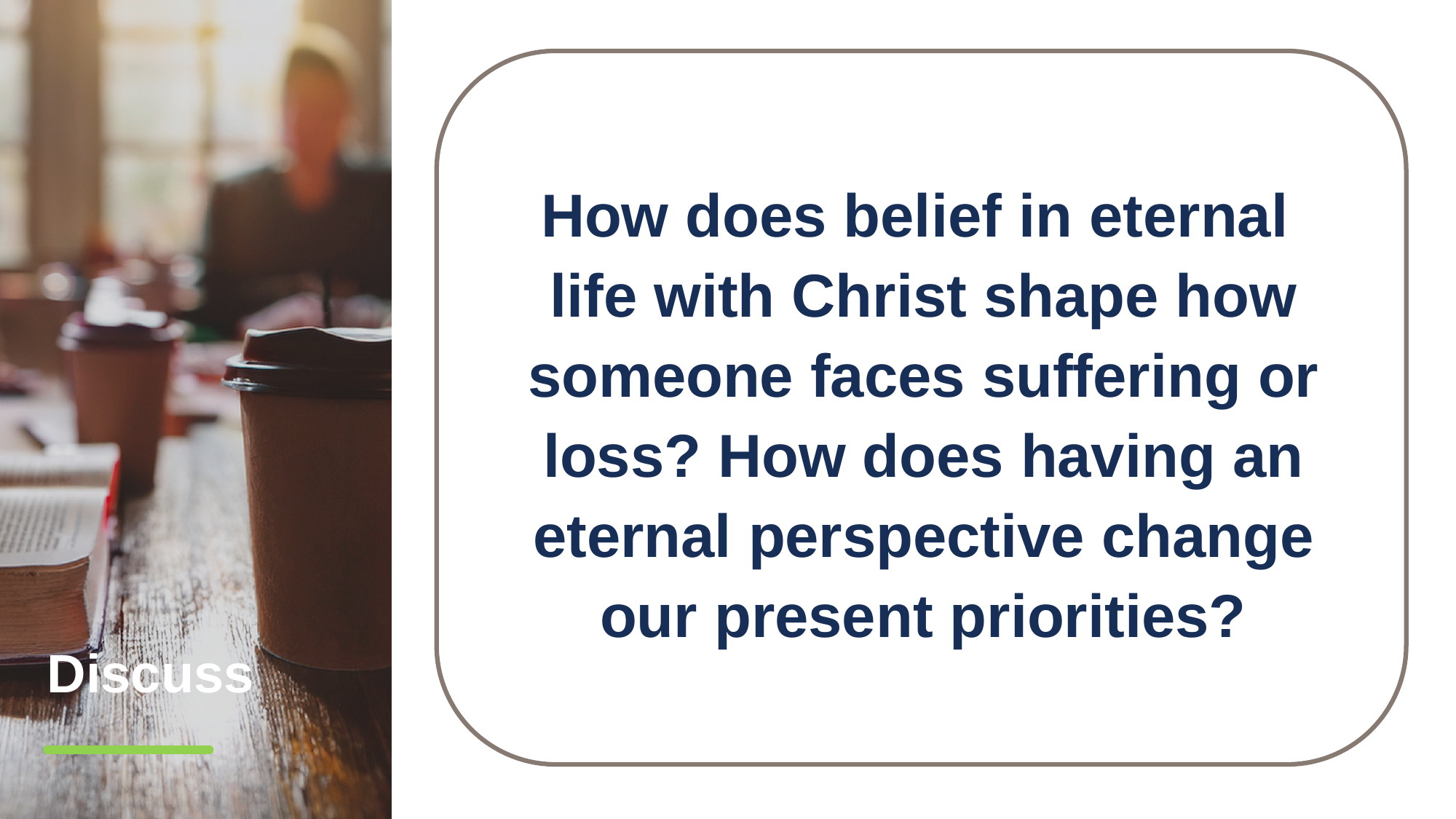

How does belief in eternal
life with Christ shape how someone faces suffering or loss? How does having an eternal perspective change our present priorities?
# Discuss